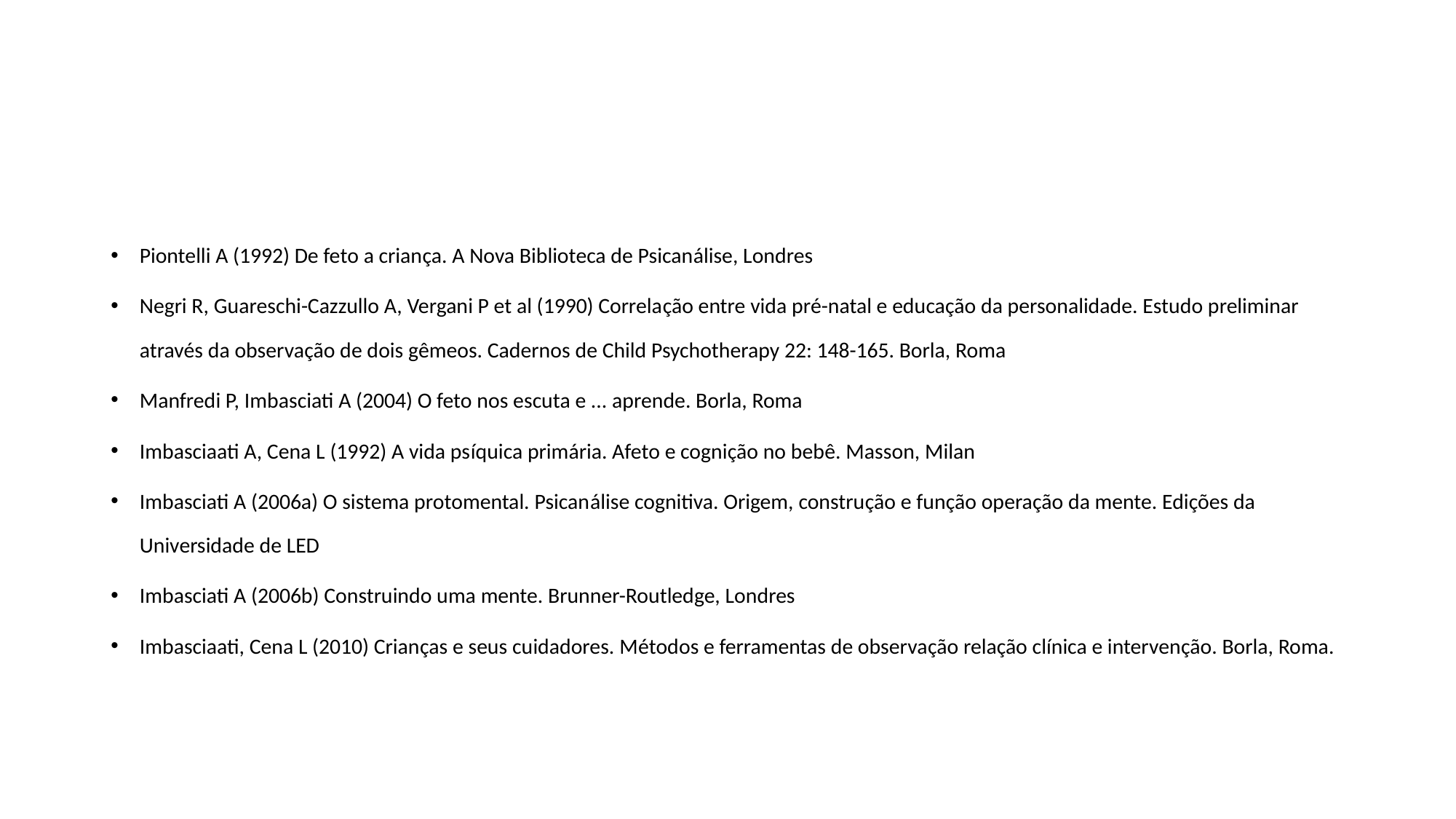

#
Piontelli A (1992) De feto a criança. A Nova Biblioteca de Psicanálise, Londres
Negri R, Guareschi-Cazzullo A, Vergani P et al (1990) Correlação entre vida pré-natal e educação da personalidade. Estudo preliminar através da observação de dois gêmeos. Cadernos de Child Psychotherapy 22: 148-165. Borla, Roma
Manfredi P, Imbasciati A (2004) O feto nos escuta e ... aprende. Borla, Roma
Imbasciaati A, Cena L (1992) A vida psíquica primária. Afeto e cognição no bebê. Masson, Milan
Imbasciati A (2006a) O sistema protomental. Psicanálise cognitiva. Origem, construção e função operação da mente. Edições da Universidade de LED
Imbasciati A (2006b) Construindo uma mente. Brunner-Routledge, Londres
Imbasciaati, Cena L (2010) Crianças e seus cuidadores. Métodos e ferramentas de observação relação clínica e intervenção. Borla, Roma.